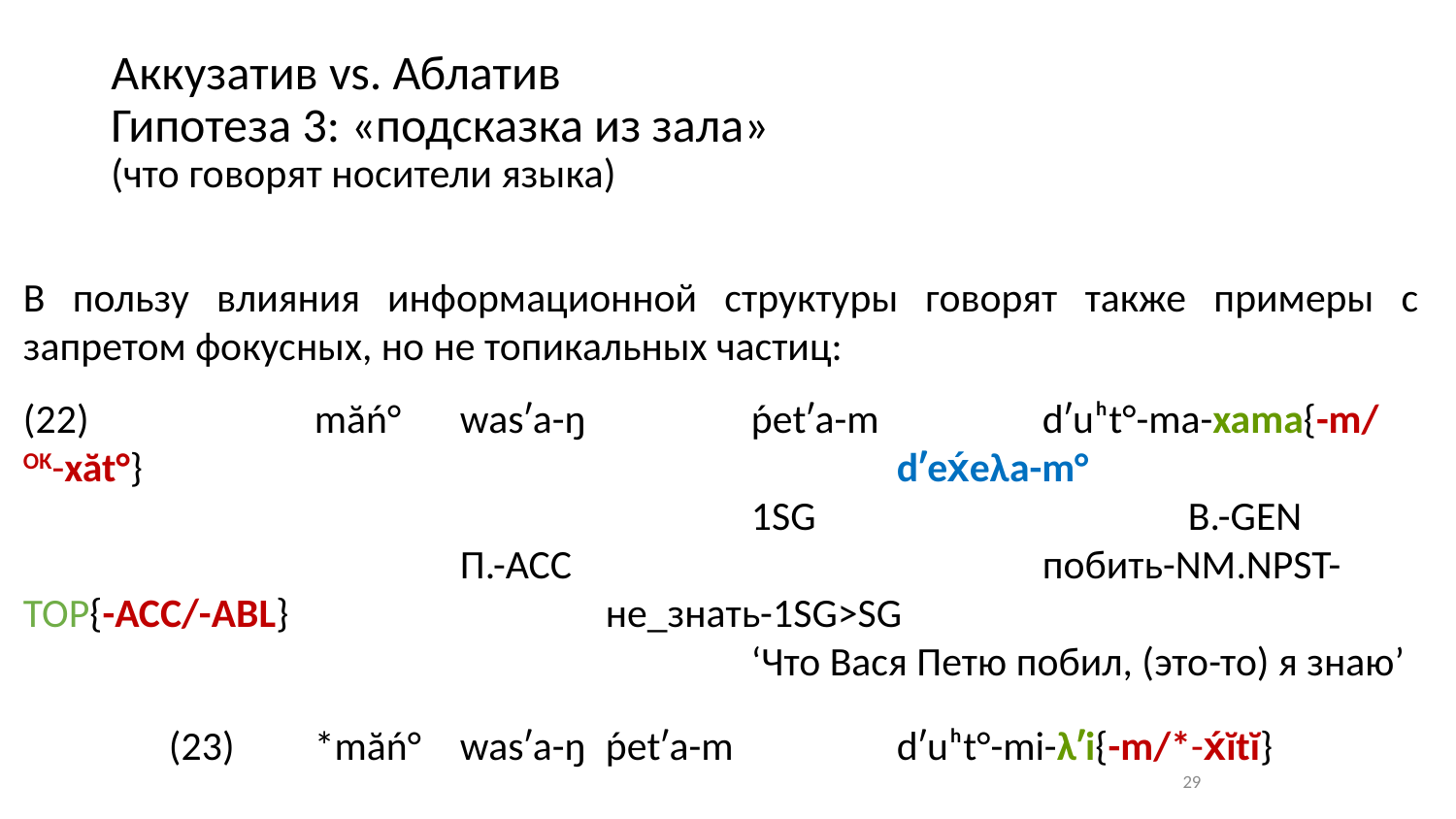

# Аккузатив vs. Аблатив Гипотеза 3: «подсказка из зала» (что говорят носители языка)
В пользу влияния информационной структуры говорят также примеры с запретом фокусных, но не топикальных частиц:
(22)		măń°	wasʹa-ŋ		ṕetʹa-m		dʹuʰt°-ma-xama{-m/OK-xăt°}						dʹex́eλa-m°
					1sg			В.-gen				П.-acc				побить-nm.npst-top{-acc/-abl}			не_знать-1sg>sg
					‘Что Вася Петю побил, (это-то) я знаю’
	(23)	*măń°	wasʹa-ŋ	ṕetʹa-m		dʹuʰt°-mi-λʹi{-m/*-x́ĭtĭ}											dʹex́eλa-m°
					1sg				В.-gen			П.-acc				побить-nm.npst-lim{-acc/-abl} 			не_знать-1sg>sg
					‘Я знаю только что Вася Петю побил’ {А больше про этот случай ничего не знаю}

29